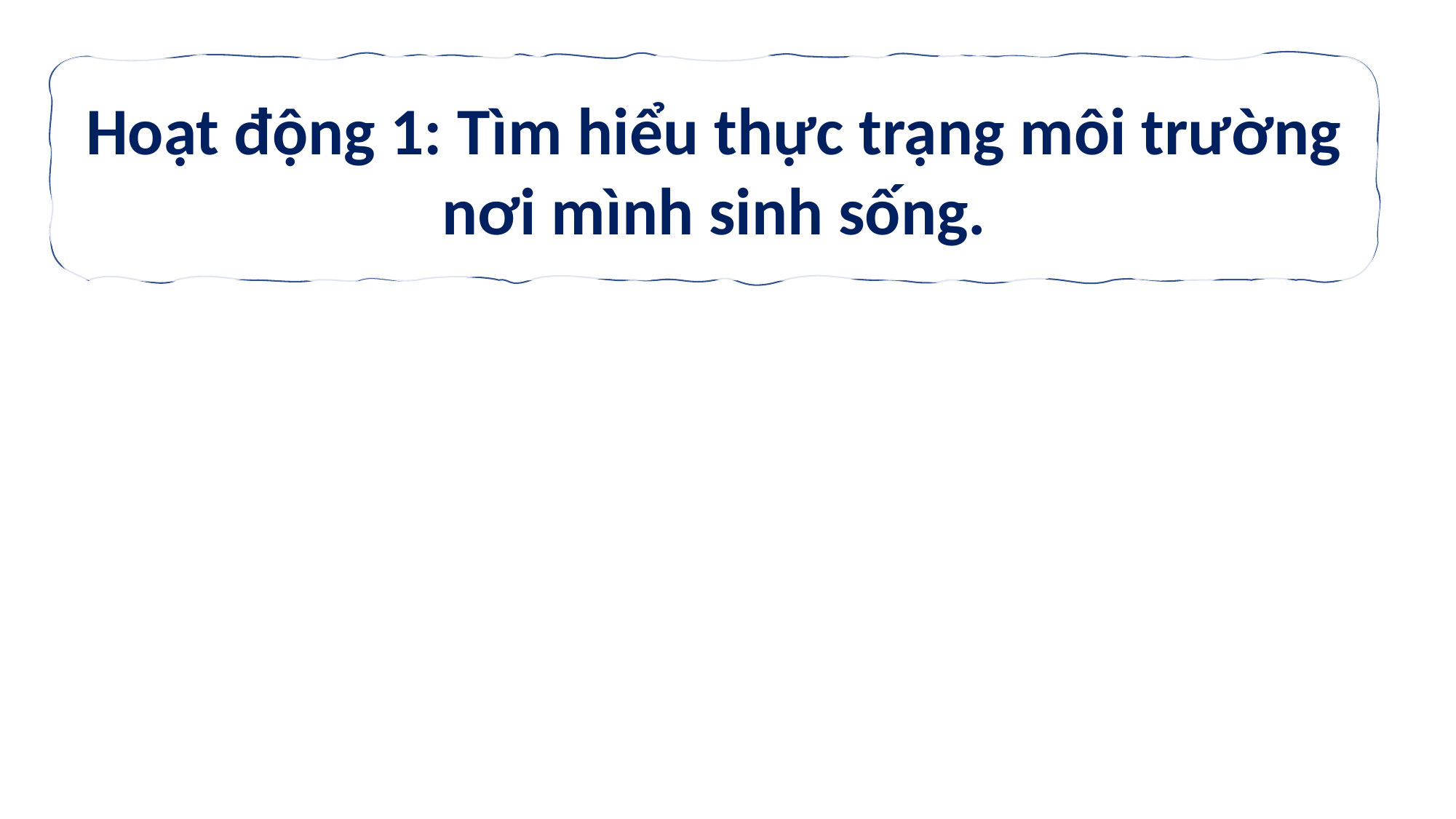

Hoạt động 1: Tìm hiểu thực trạng môi trường nơi mình sinh sống.